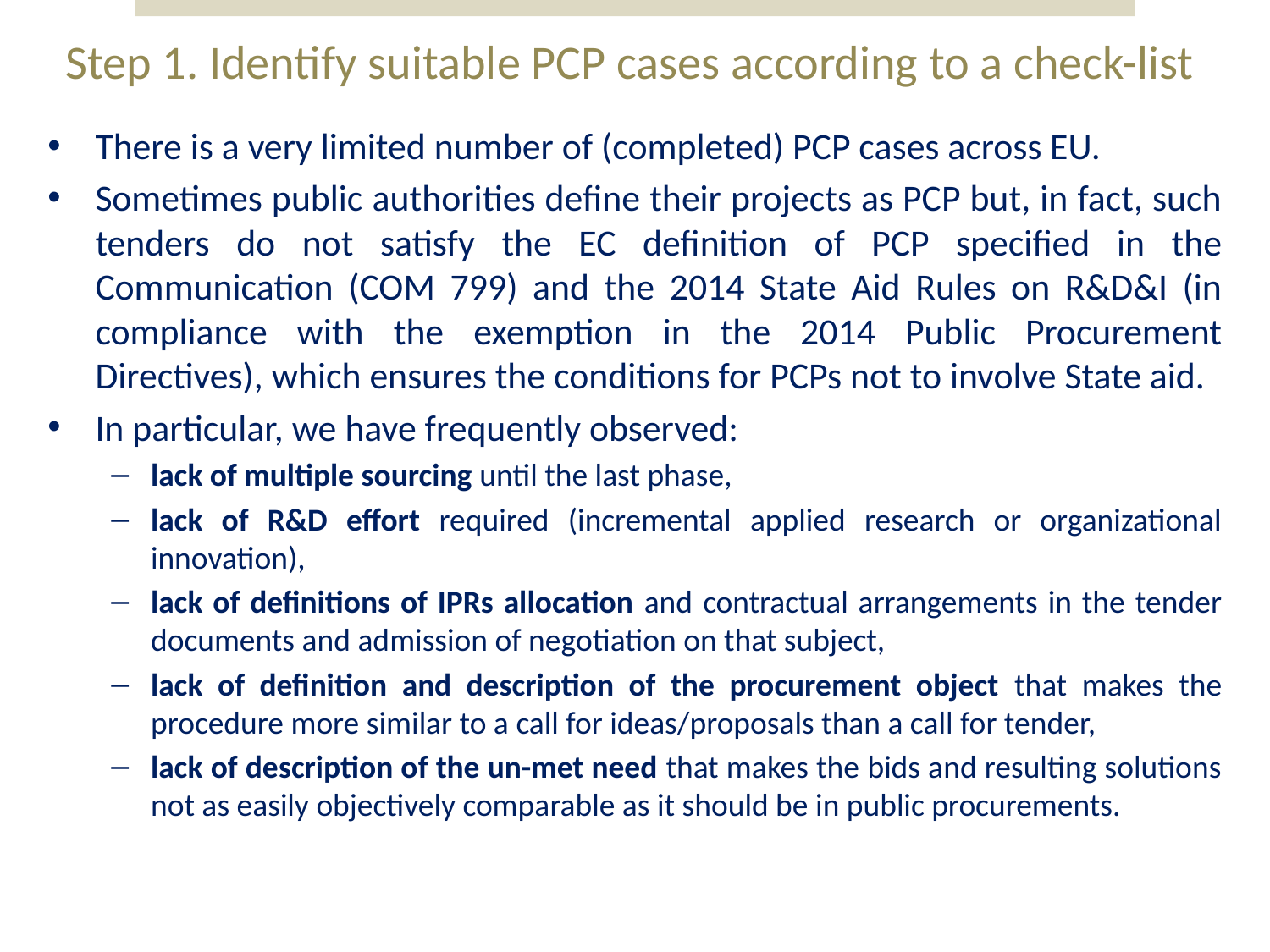

# Step 1. Identify suitable PCP cases according to a check-list
There is a very limited number of (completed) PCP cases across EU.
Sometimes public authorities define their projects as PCP but, in fact, such tenders do not satisfy the EC definition of PCP specified in the Communication (COM 799) and the 2014 State Aid Rules on R&D&I (in compliance with the exemption in the 2014 Public Procurement Directives), which ensures the conditions for PCPs not to involve State aid.
In particular, we have frequently observed:
lack of multiple sourcing until the last phase,
lack of R&D effort required (incremental applied research or organizational innovation),
lack of definitions of IPRs allocation and contractual arrangements in the tender documents and admission of negotiation on that subject,
lack of definition and description of the procurement object that makes the procedure more similar to a call for ideas/proposals than a call for tender,
lack of description of the un-met need that makes the bids and resulting solutions not as easily objectively comparable as it should be in public procurements.